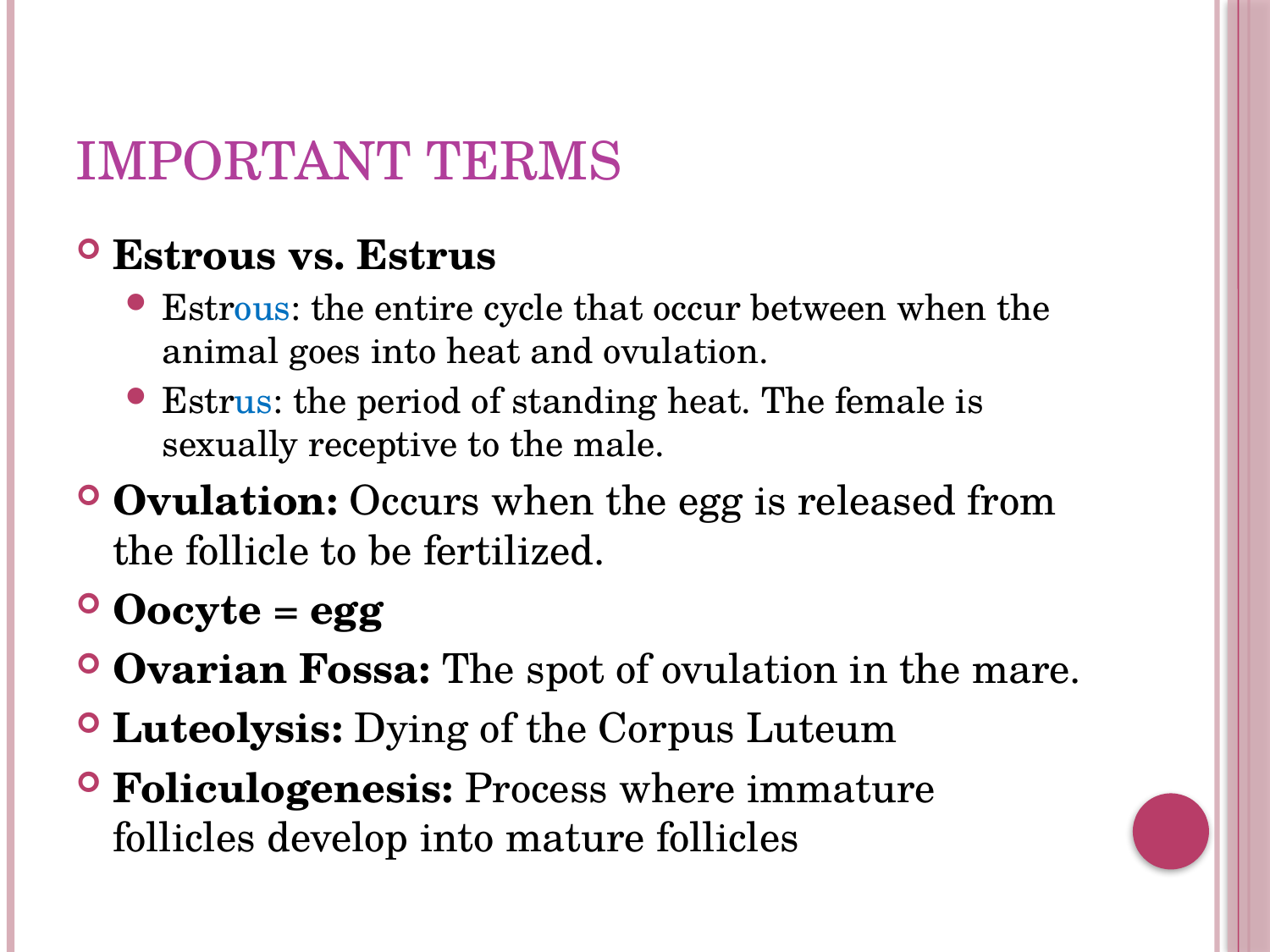

# Important Terms
Estrous vs. Estrus
Estrous: the entire cycle that occur between when the animal goes into heat and ovulation.
Estrus: the period of standing heat. The female is sexually receptive to the male.
Ovulation: Occurs when the egg is released from the follicle to be fertilized.
Oocyte = egg
Ovarian Fossa: The spot of ovulation in the mare.
Luteolysis: Dying of the Corpus Luteum
Foliculogenesis: Process where immature follicles develop into mature follicles